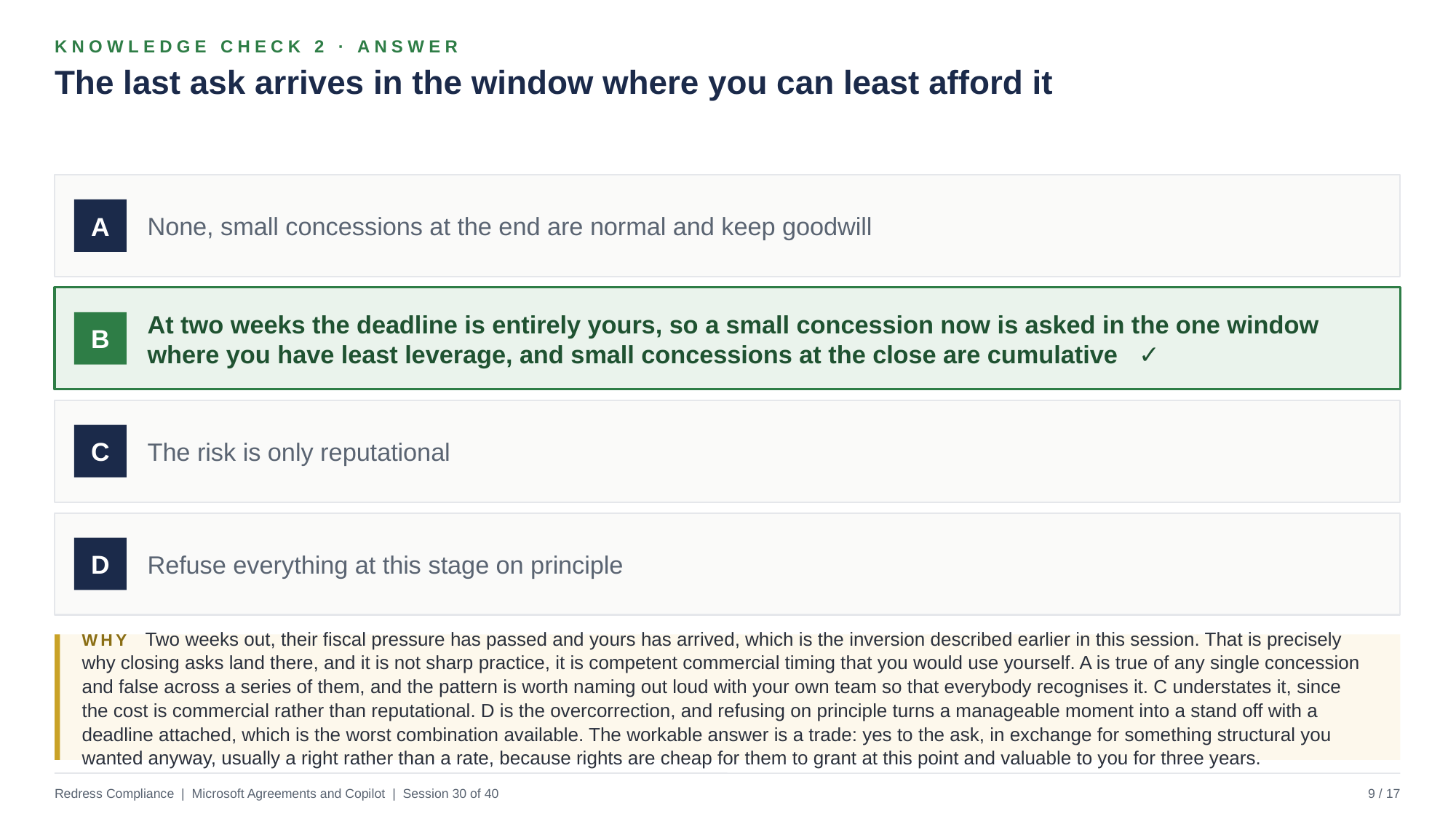

KNOWLEDGE CHECK 2 · ANSWER
The last ask arrives in the window where you can least afford it

None, small concessions at the end are normal and keep goodwill

A

At two weeks the deadline is entirely yours, so a small concession now is asked in the one window where you have least leverage, and small concessions at the close are cumulative   ✓

B

The risk is only reputational

C

Refuse everything at this stage on principle

D

WHY  Two weeks out, their fiscal pressure has passed and yours has arrived, which is the inversion described earlier in this session. That is precisely why closing asks land there, and it is not sharp practice, it is competent commercial timing that you would use yourself. A is true of any single concession and false across a series of them, and the pattern is worth naming out loud with your own team so that everybody recognises it. C understates it, since the cost is commercial rather than reputational. D is the overcorrection, and refusing on principle turns a manageable moment into a stand off with a deadline attached, which is the worst combination available. The workable answer is a trade: yes to the ask, in exchange for something structural you wanted anyway, usually a right rather than a rate, because rights are cheap for them to grant at this point and valuable to you for three years.

Redress Compliance  |  Microsoft Agreements and Copilot  |  Session 30 of 40
9 / 17